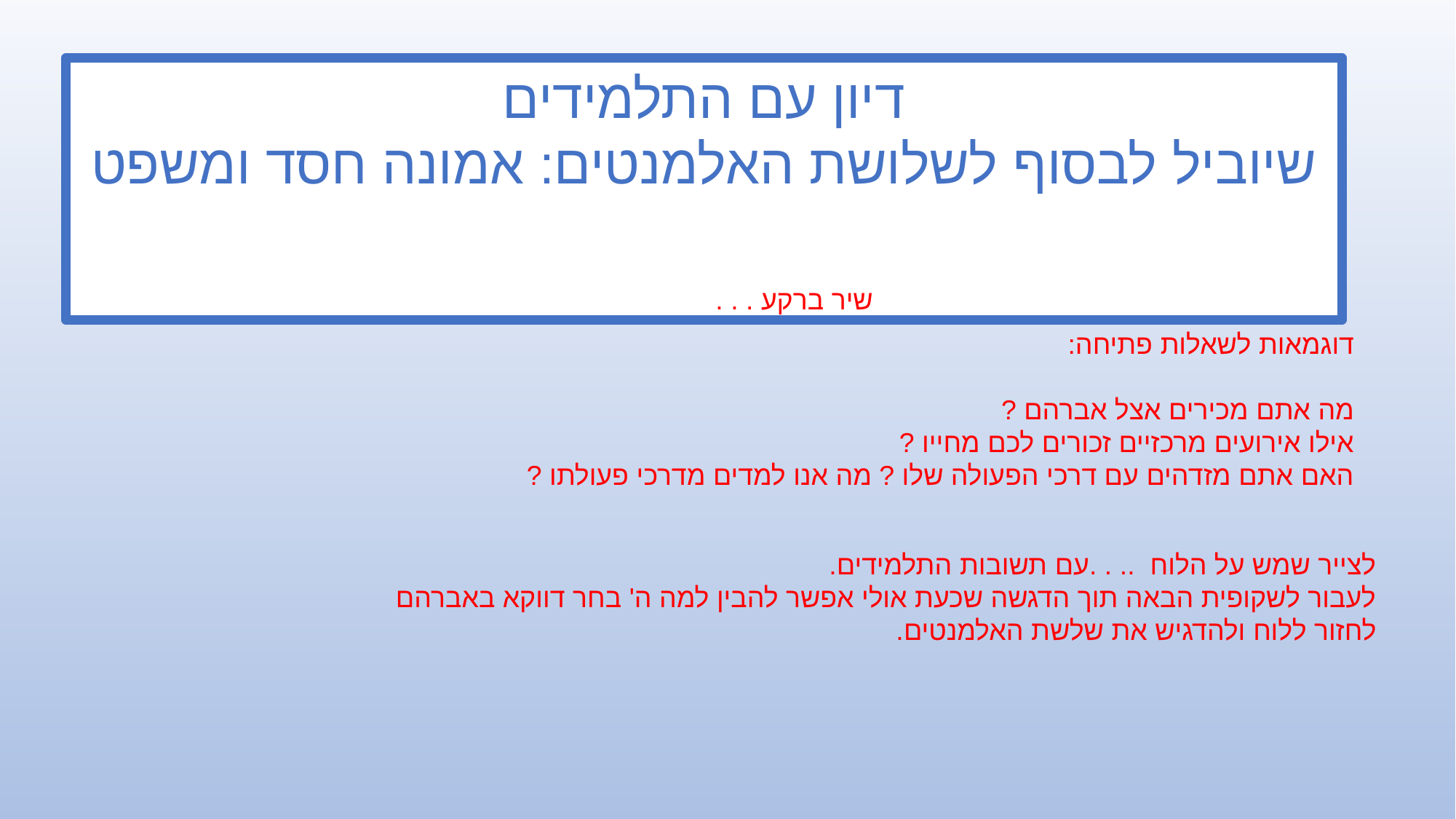

דיון עם התלמידים
שיוביל לבסוף לשלושת האלמנטים: אמונה חסד ומשפט
שיר ברקע . . .
דוגמאות לשאלות פתיחה:

מה אתם מכירים אצל אברהם ?
אילו אירועים מרכזיים זכורים לכם מחייו ?
האם אתם מזדהים עם דרכי הפעולה שלו ? מה אנו למדים מדרכי פעולתו ?
לצייר שמש על הלוח  .. . .עם תשובות התלמידים.
לעבור לשקופית הבאה תוך הדגשה שכעת אולי אפשר להבין למה ה' בחר דווקא באברהם
לחזור ללוח ולהדגיש את שלשת האלמנטים.